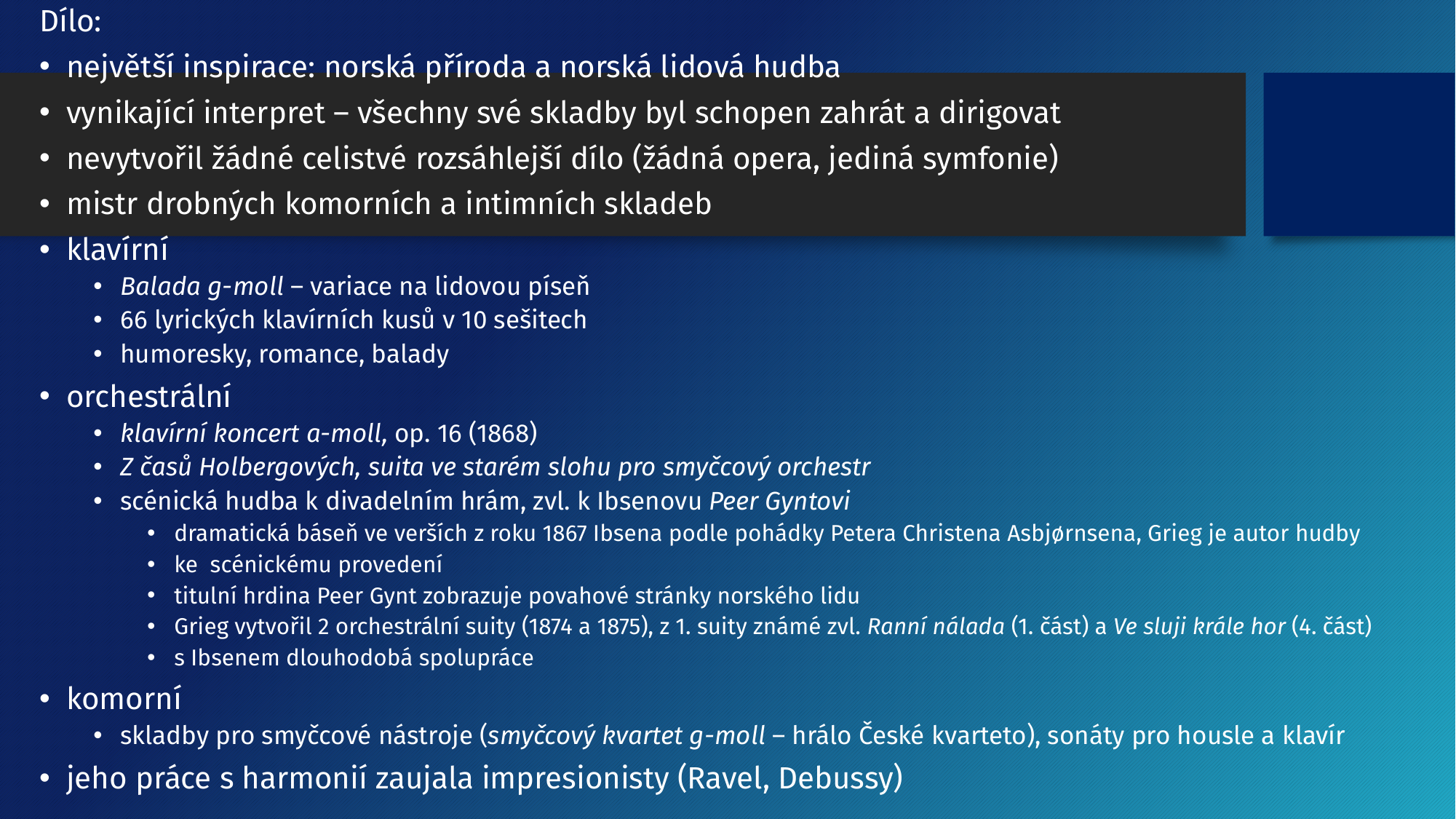

Dílo:
největší inspirace: norská příroda a norská lidová hudba
vynikající interpret – všechny své skladby byl schopen zahrát a dirigovat
nevytvořil žádné celistvé rozsáhlejší dílo (žádná opera, jediná symfonie)
mistr drobných komorních a intimních skladeb
klavírní
Balada g-moll – variace na lidovou píseň
66 lyrických klavírních kusů v 10 sešitech
humoresky, romance, balady
orchestrální
klavírní koncert a-moll, op. 16 (1868)
Z časů Holbergových, suita ve starém slohu pro smyčcový orchestr
scénická hudba k divadelním hrám, zvl. k Ibsenovu Peer Gyntovi
dramatická báseň ve verších z roku 1867 Ibsena podle pohádky Petera Christena Asbjørnsena, Grieg je autor hudby
ke  scénickému provedení
titulní hrdina Peer Gynt zobrazuje povahové stránky norského lidu
Grieg vytvořil 2 orchestrální suity (1874 a 1875), z 1. suity známé zvl. Ranní nálada (1. část) a Ve sluji krále hor (4. část)
s Ibsenem dlouhodobá spolupráce
komorní
skladby pro smyčcové nástroje (smyčcový kvartet g-moll – hrálo České kvarteto), sonáty pro housle a klavír
jeho práce s harmonií zaujala impresionisty (Ravel, Debussy)